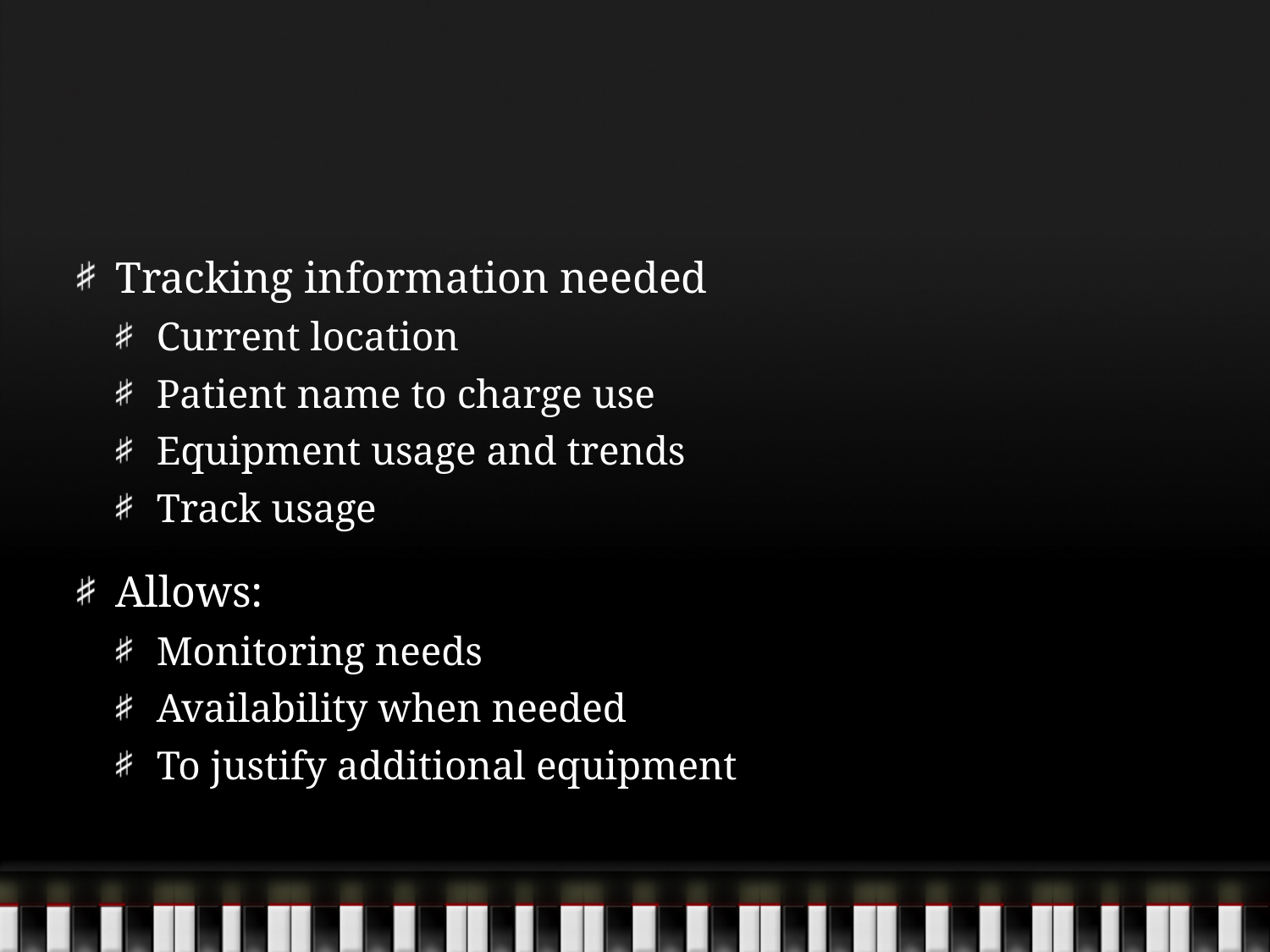

#
Tracking information needed
Current location
Patient name to charge use
Equipment usage and trends
Track usage
Allows:
Monitoring needs
Availability when needed
To justify additional equipment